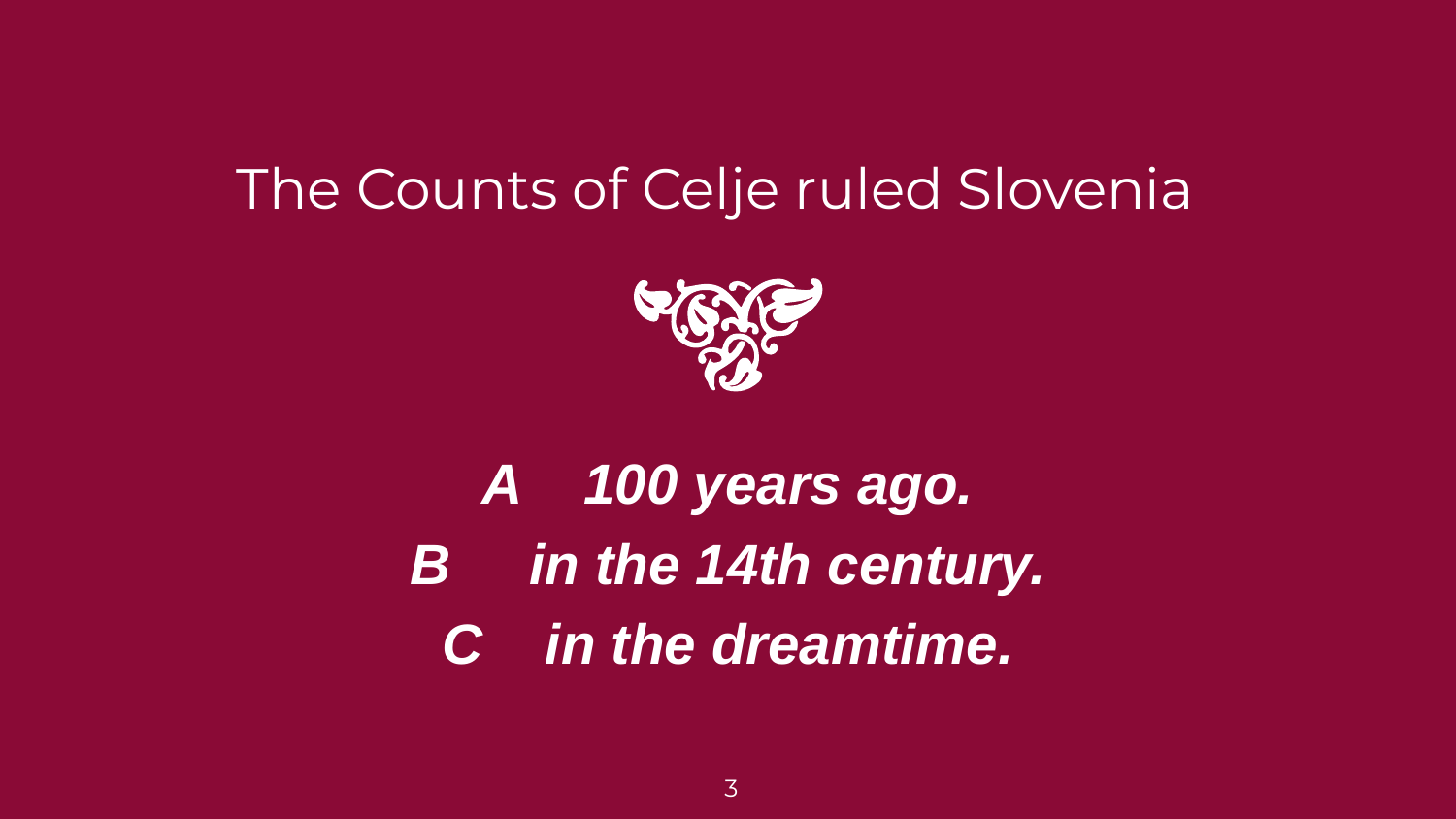

The Counts of Celje ruled Slovenia

A    100 years ago.
B     in the 14th century.
C    in the dreamtime.
3